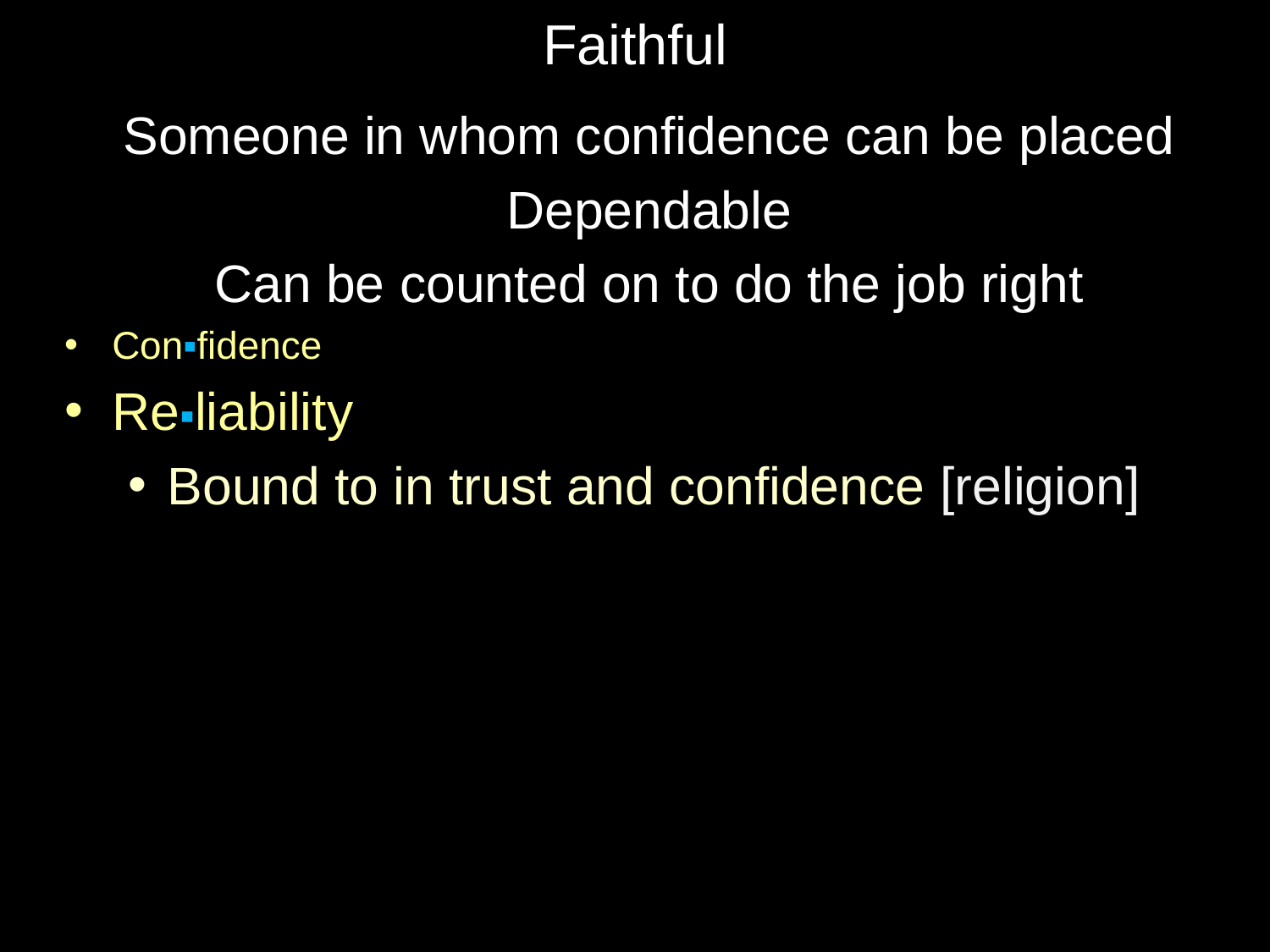

# Faithful
Someone in whom confidence can be placed
Dependable
Can be counted on to do the job right
Con▪fidence
Re▪liability
Bound to in trust and confidence [religion]